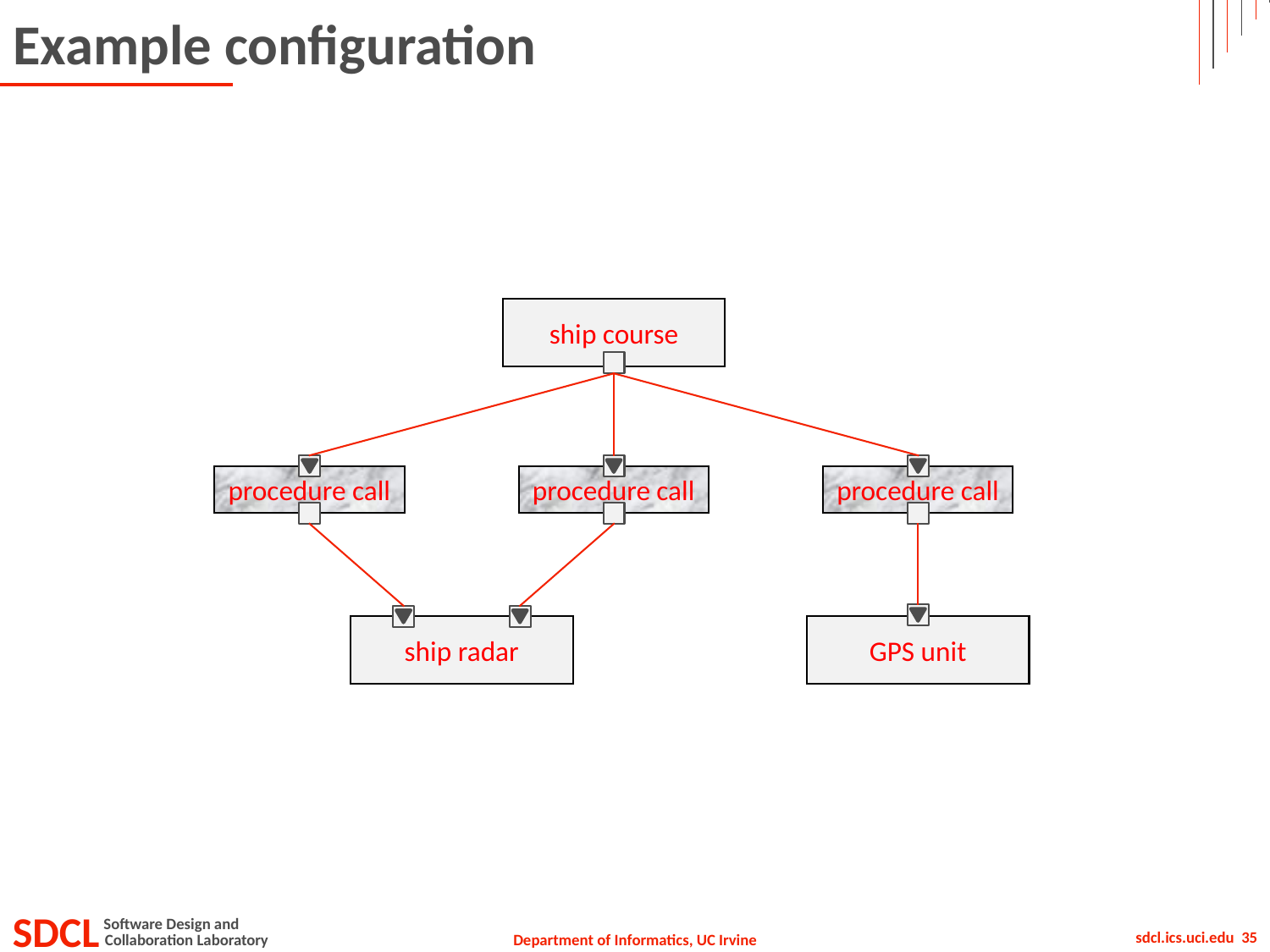

# Example configuration
ship course

procedure call

procedure call

procedure call

ship radar
GPS unit